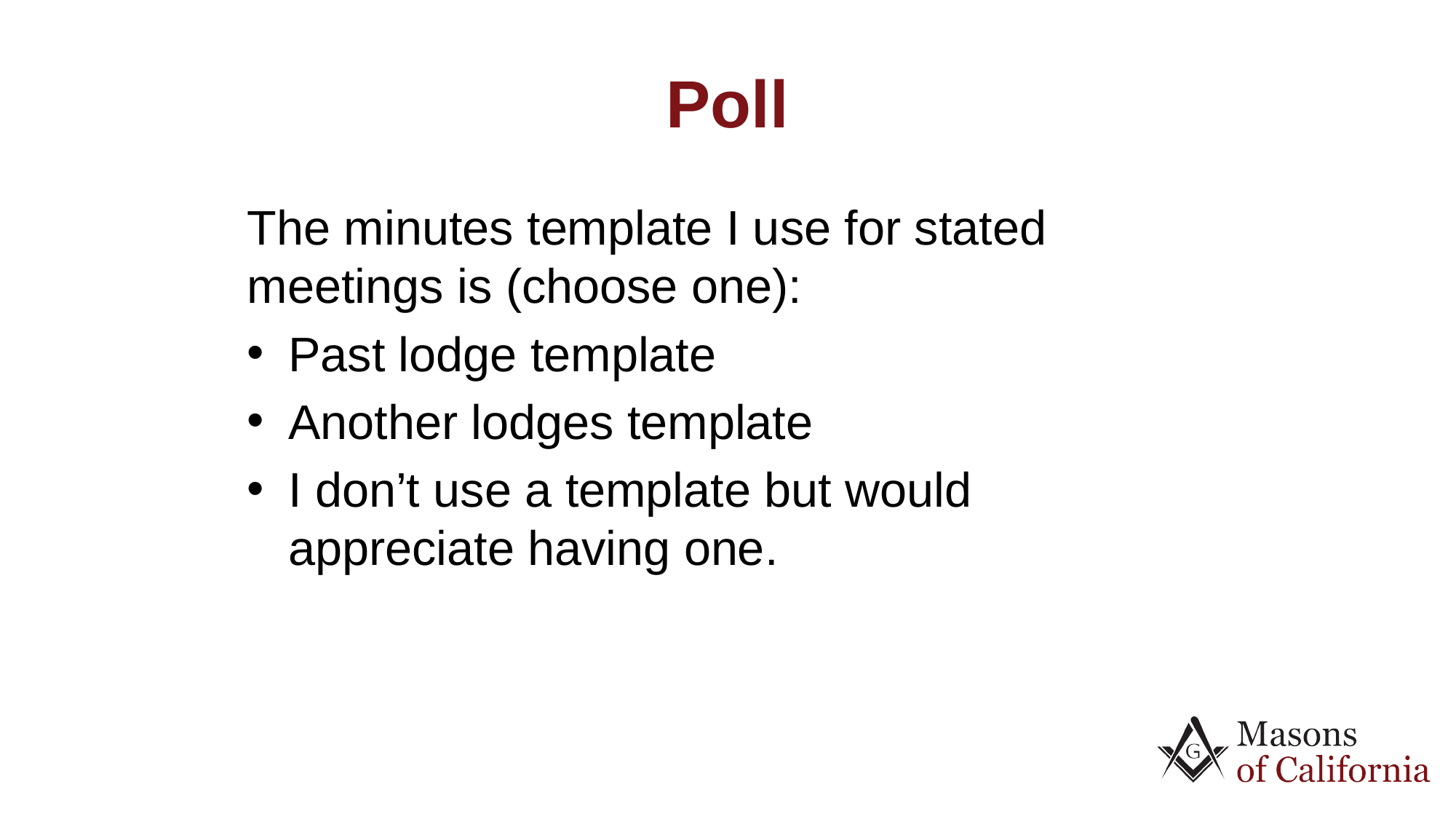

# Poll
The minutes template I use for stated meetings is (choose one):
Past lodge template
Another lodges template
I don’t use a template but would appreciate having one.